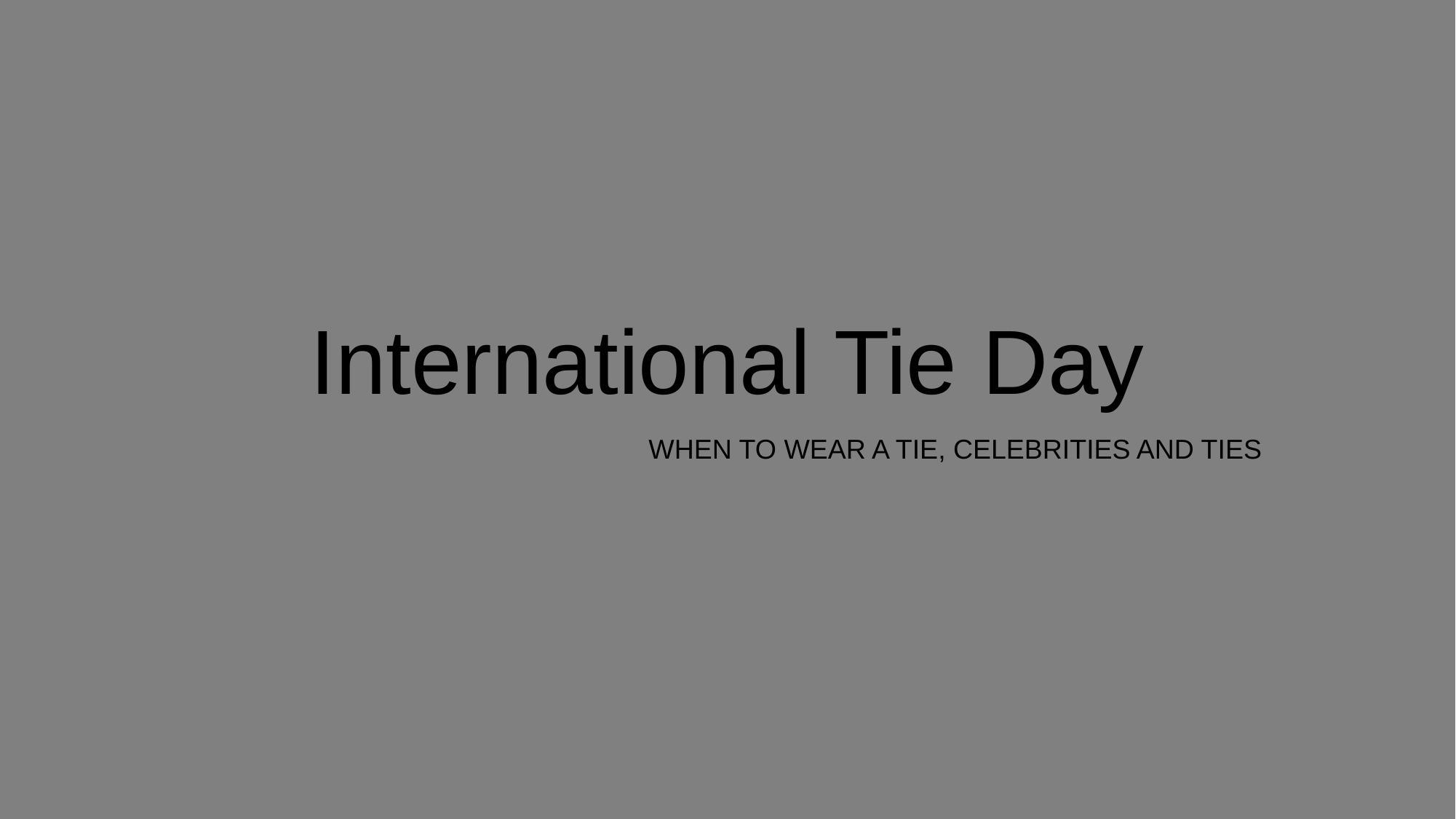

# International Tie Day
WHEN TO WEAR A TIE, CELEBRITIES AND TIES